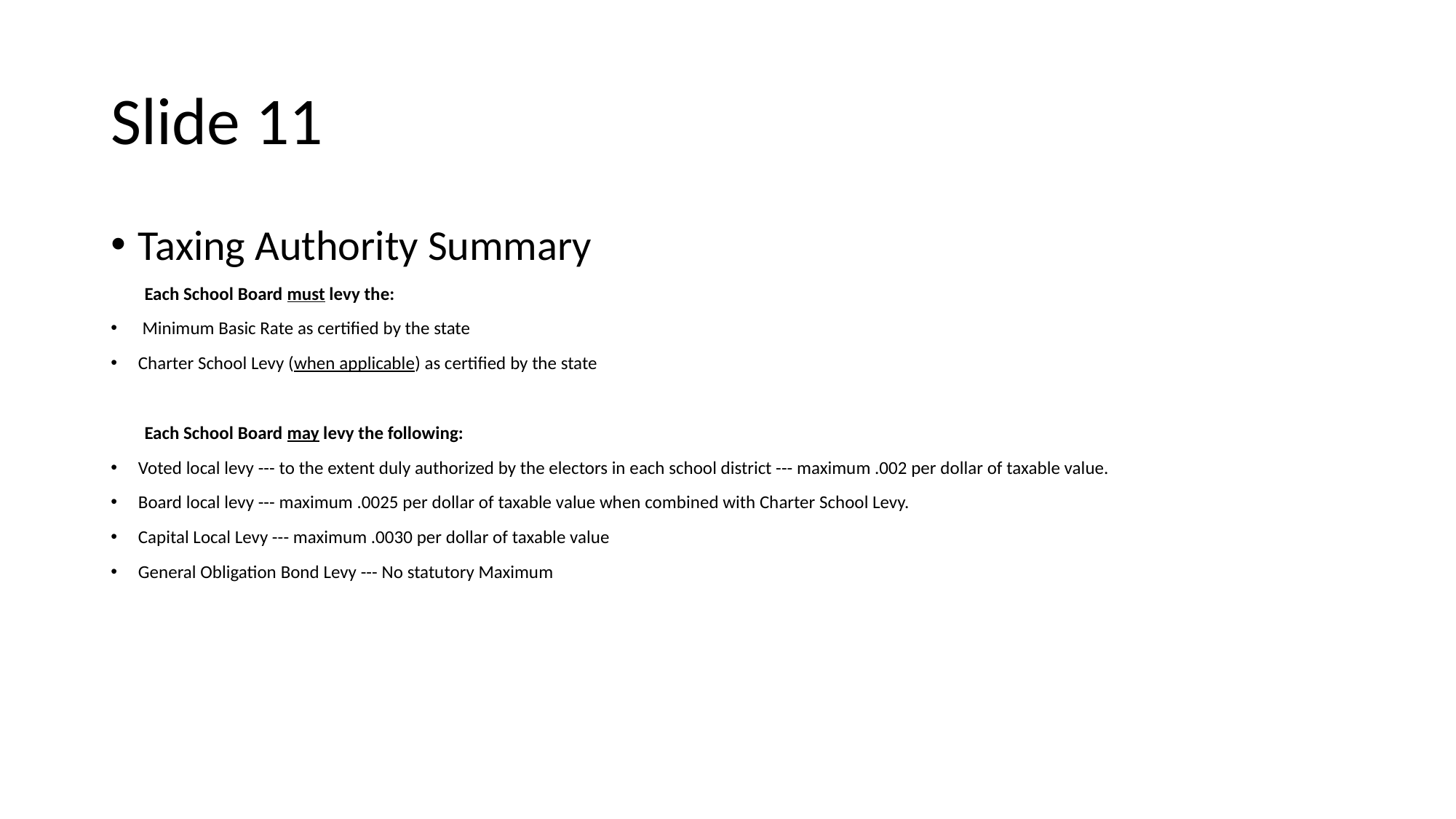

# Slide 11
Taxing Authority Summary
        Each School Board must levy the:
 Minimum Basic Rate as certified by the state
Charter School Levy (when applicable) as certified by the state

        Each School Board may levy the following:
Voted local levy --- to the extent duly authorized by the electors in each school district --- maximum .002 per dollar of taxable value.
Board local levy --- maximum .0025 per dollar of taxable value when combined with Charter School Levy.
Capital Local Levy --- maximum .0030 per dollar of taxable value
General Obligation Bond Levy --- No statutory Maximum